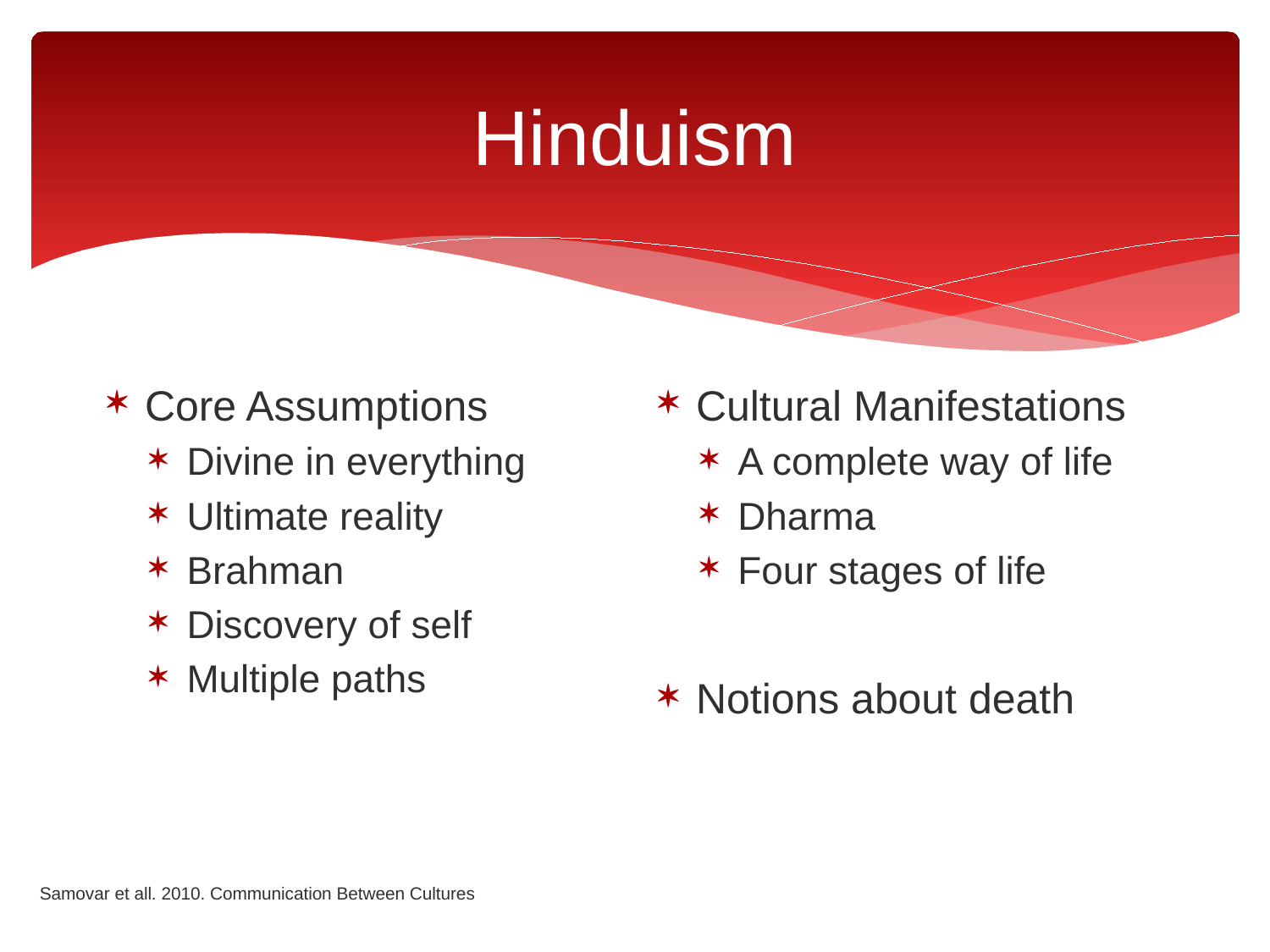

# Hinduism
Core Assumptions
Divine in everything
Ultimate reality
Brahman
Discovery of self
Multiple paths

Cultural Manifestations
A complete way of life
Dharma
Four stages of life

Notions about death

Samovar et all. 2010. Communication Between Cultures